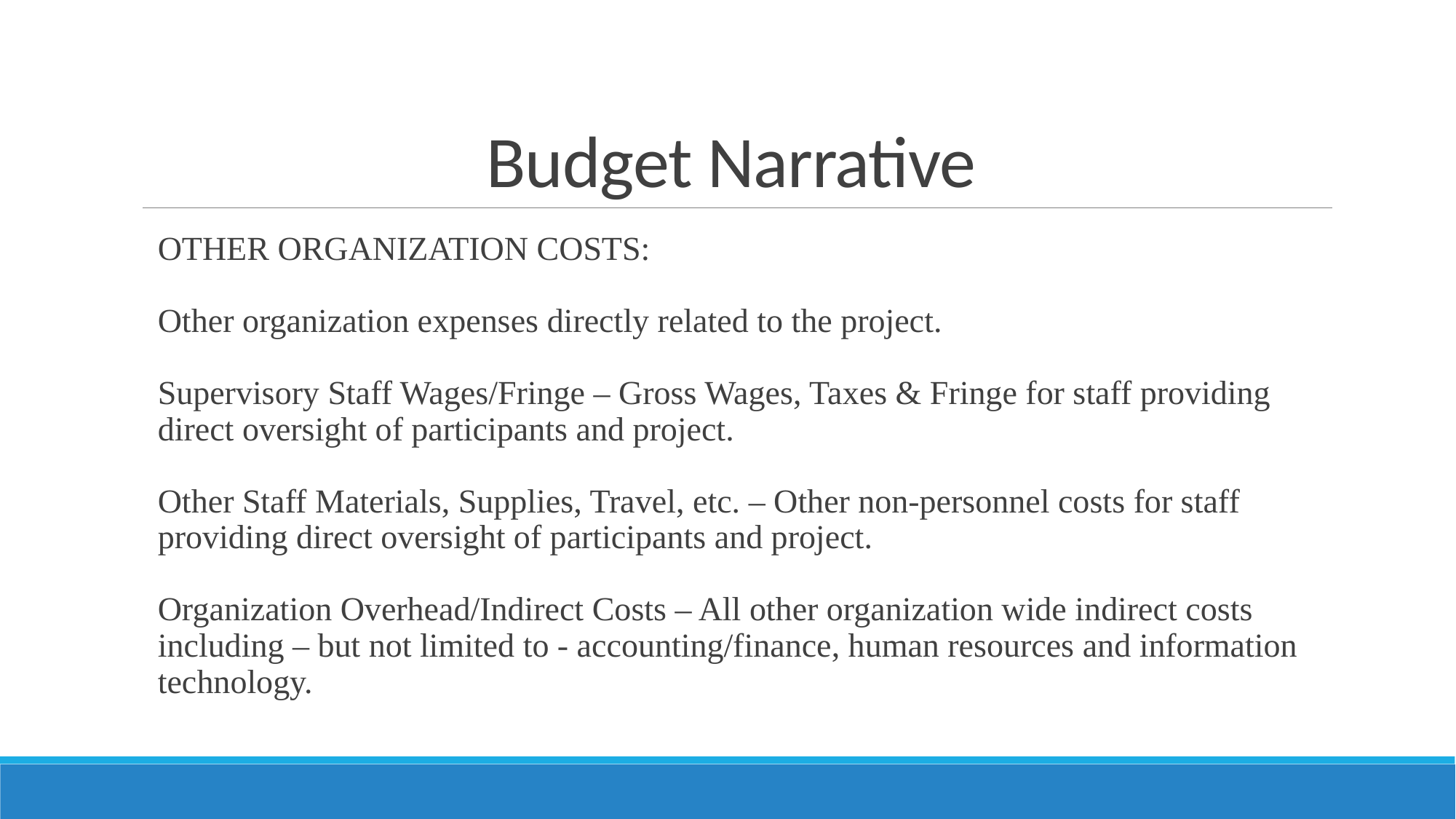

# Budget Narrative
OTHER ORGANIZATION COSTS:

Other organization expenses directly related to the project.

Supervisory Staff Wages/Fringe – Gross Wages, Taxes & Fringe for staff providing direct oversight of participants and project.

Other Staff Materials, Supplies, Travel, etc. – Other non-personnel costs for staff providing direct oversight of participants and project.

Organization Overhead/Indirect Costs – All other organization wide indirect costs including – but not limited to - accounting/finance, human resources and information technology.